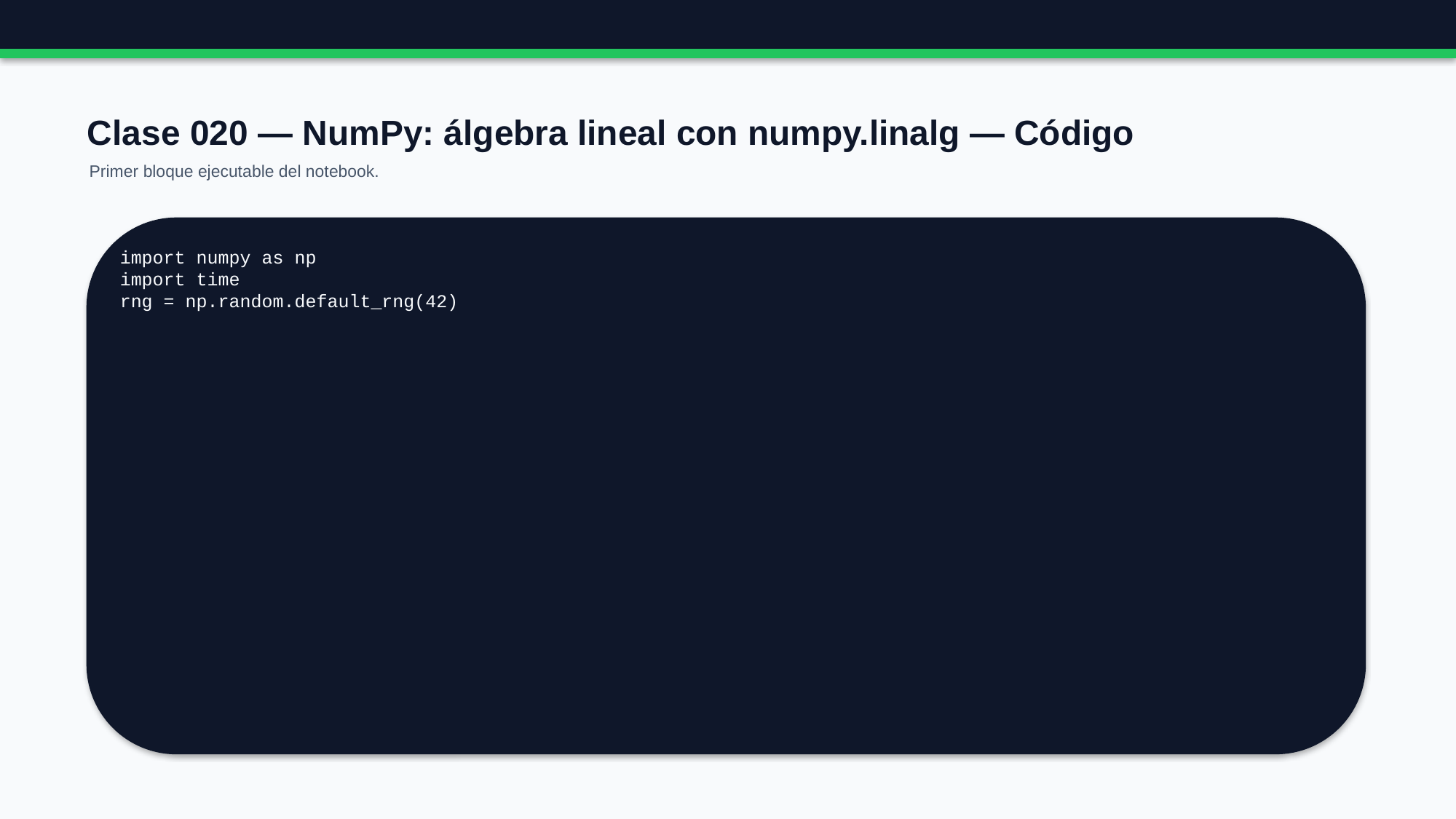

Clase 020 — NumPy: álgebra lineal con numpy.linalg — Código
Primer bloque ejecutable del notebook.

import numpy as np
import time
rng = np.random.default_rng(42)